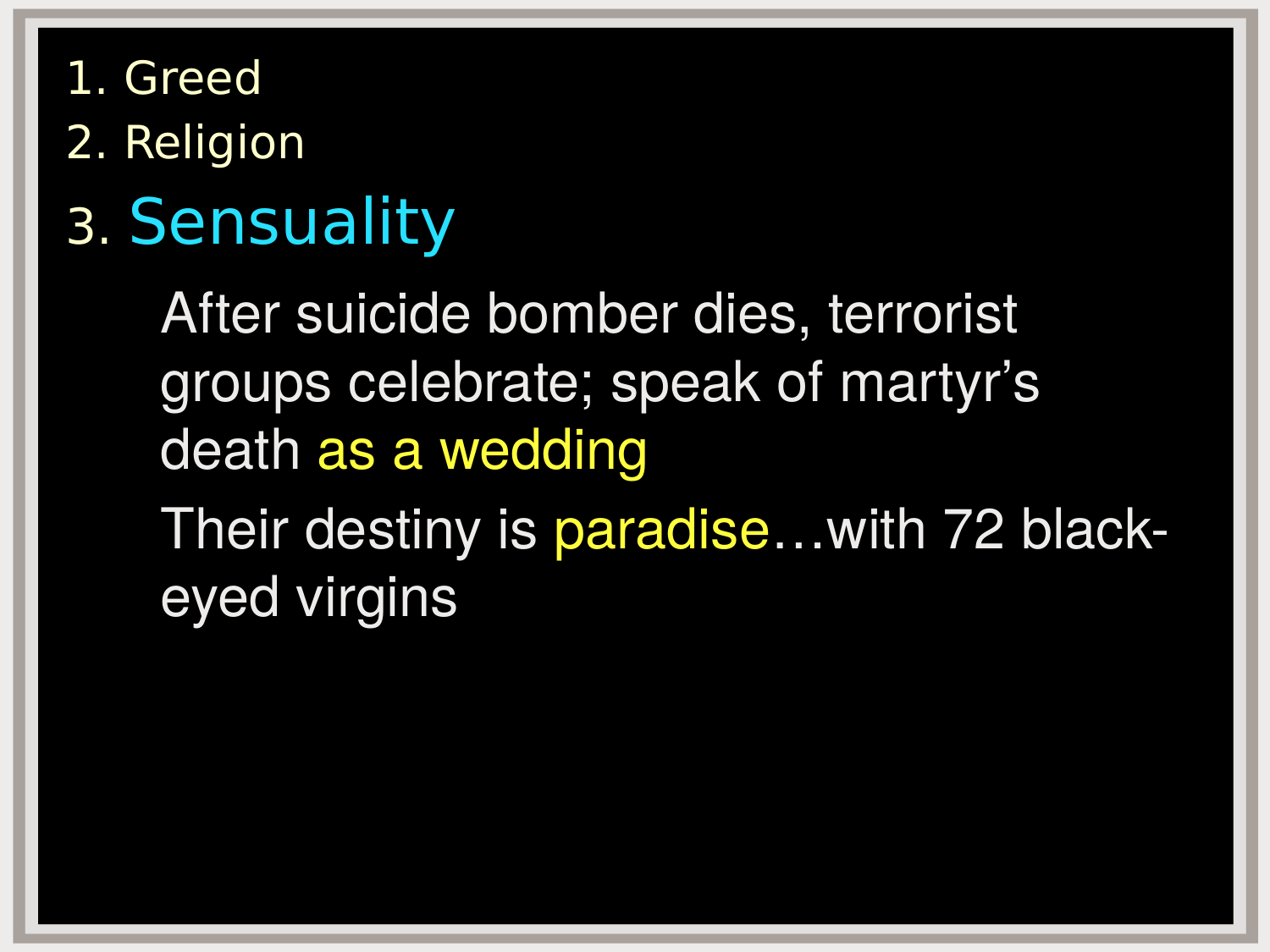

1. Greed
2. Religion
3. Sensuality
	After suicide bomber dies, terrorist groups celebrate; speak of martyr’s death as a wedding
	Their destiny is paradise…with 72 black-eyed virgins